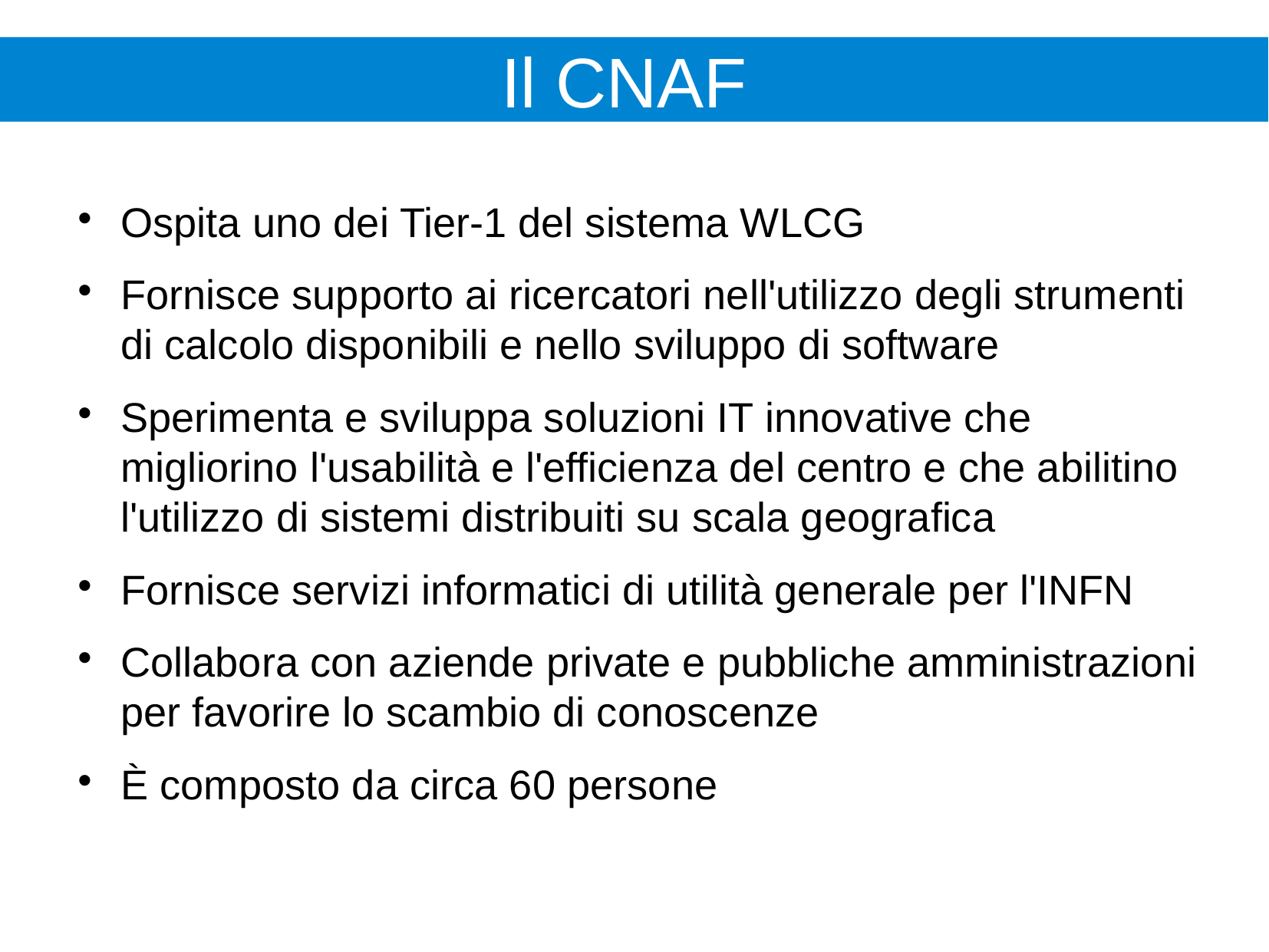

Il CNAF
Ospita uno dei Tier-1 del sistema WLCG
Fornisce supporto ai ricercatori nell'utilizzo degli strumenti di calcolo disponibili e nello sviluppo di software
Sperimenta e sviluppa soluzioni IT innovative che migliorino l'usabilità e l'efficienza del centro e che abilitino l'utilizzo di sistemi distribuiti su scala geografica
Fornisce servizi informatici di utilità generale per l'INFN
Collabora con aziende private e pubbliche amministrazioni per favorire lo scambio di conoscenze
È composto da circa 60 persone